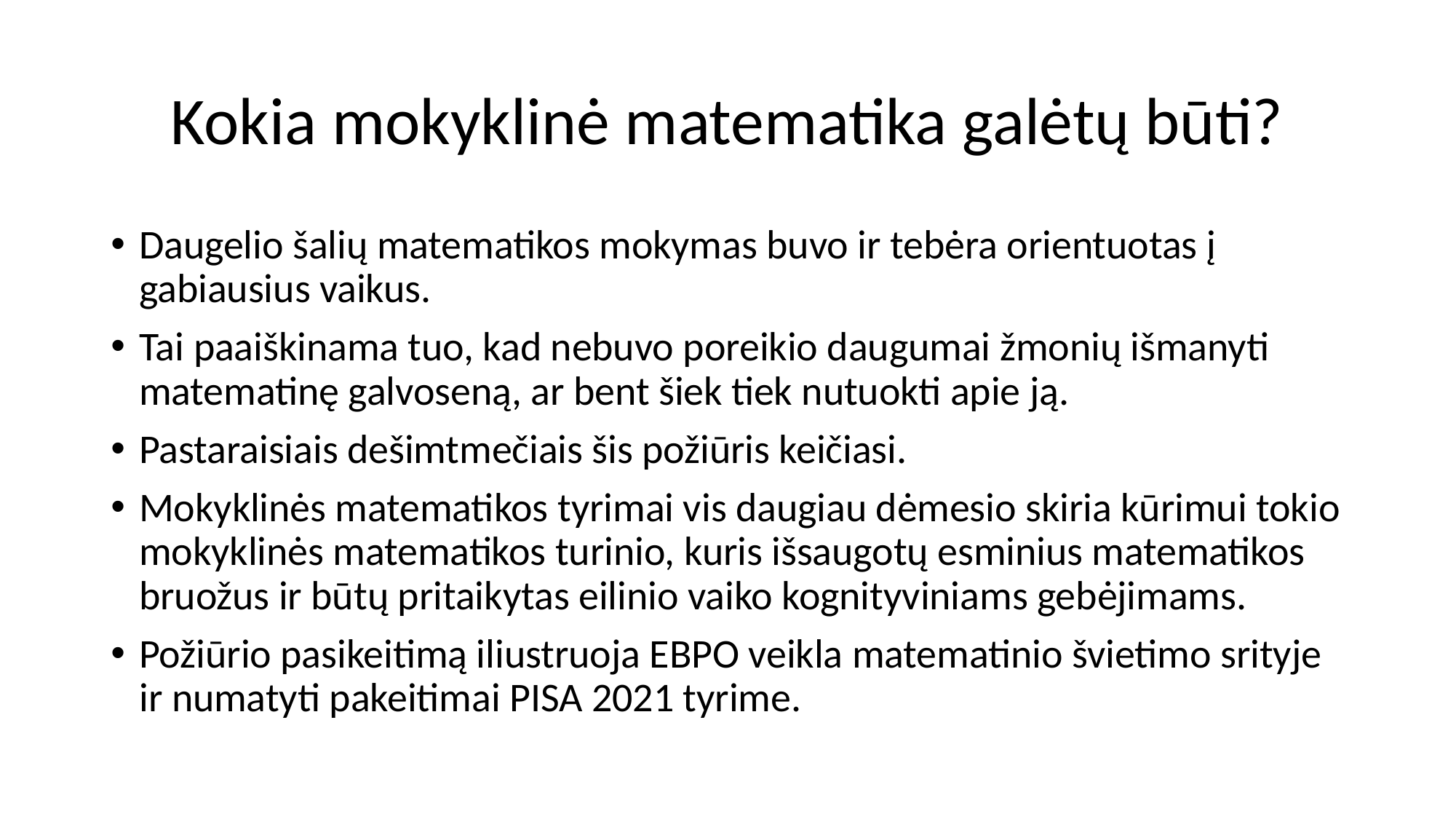

# Kokia mokyklinė matematika galėtų būti?
Daugelio šalių matematikos mokymas buvo ir tebėra orientuotas į gabiausius vaikus.
Tai paaiškinama tuo, kad nebuvo poreikio daugumai žmonių išmanyti matematinę galvoseną, ar bent šiek tiek nutuokti apie ją.
Pastaraisiais dešimtmečiais šis požiūris keičiasi.
Mokyklinės matematikos tyrimai vis daugiau dėmesio skiria kūrimui tokio mokyklinės matematikos turinio, kuris išsaugotų esminius matematikos bruožus ir būtų pritaikytas eilinio vaiko kognityviniams gebėjimams.
Požiūrio pasikeitimą iliustruoja EBPO veikla matematinio švietimo srityje ir numatyti pakeitimai PISA 2021 tyrime.